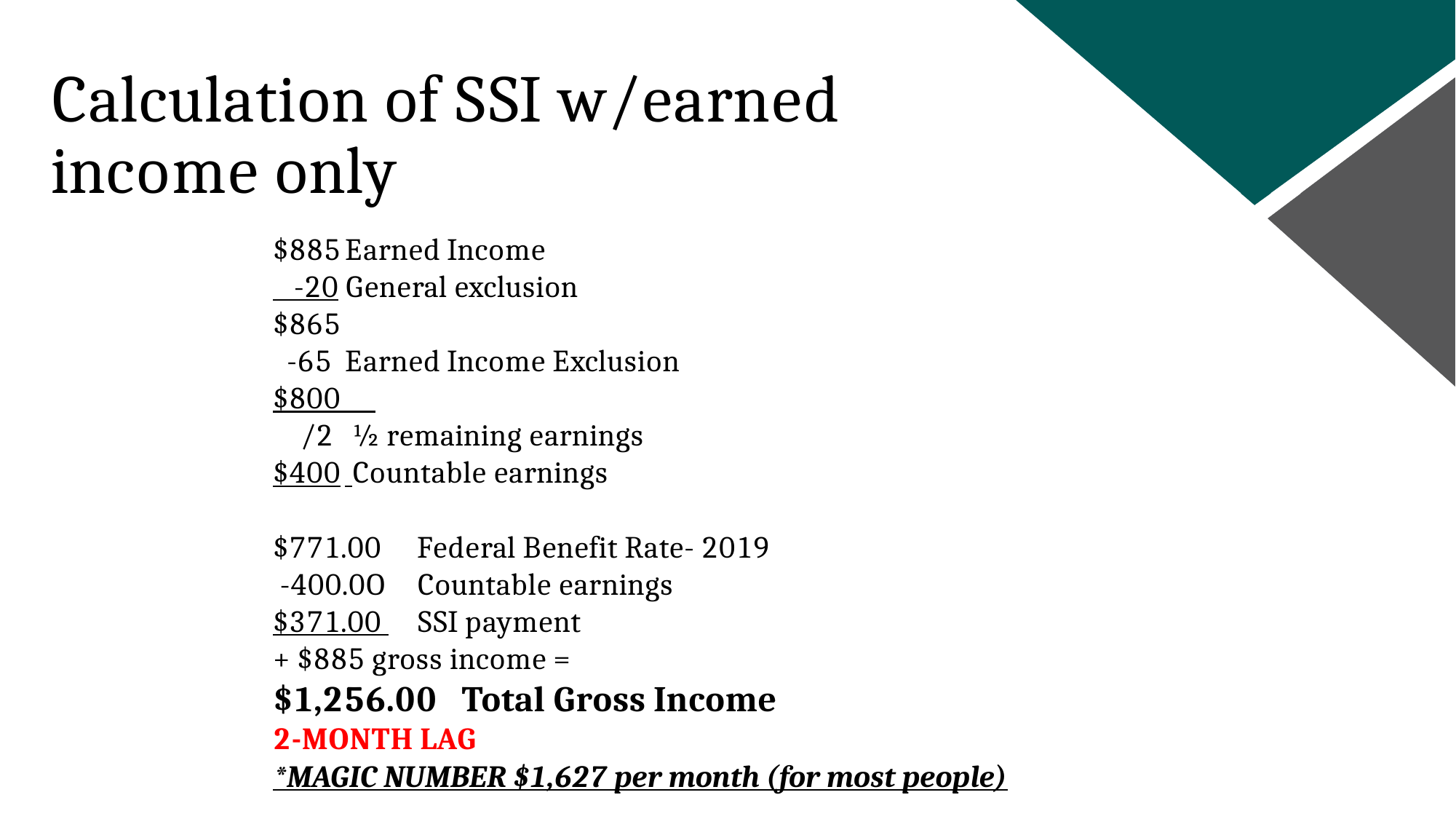

Calculation of SSI w/earned income only
$885	Earned Income
   -20	General exclusion
$865
  -65	Earned Income Exclusion
$800
    /2	 ½ remaining earnings
$400	 Countable earnings

$771.00	Federal Benefit Rate- 2019
 -400.0O	Countable earnings
$371.00  	SSI payment
+ $885 gross income =
$1,256.00   Total Gross Income
2-MONTH LAG
*MAGIC NUMBER $1,627 per month (for most people)